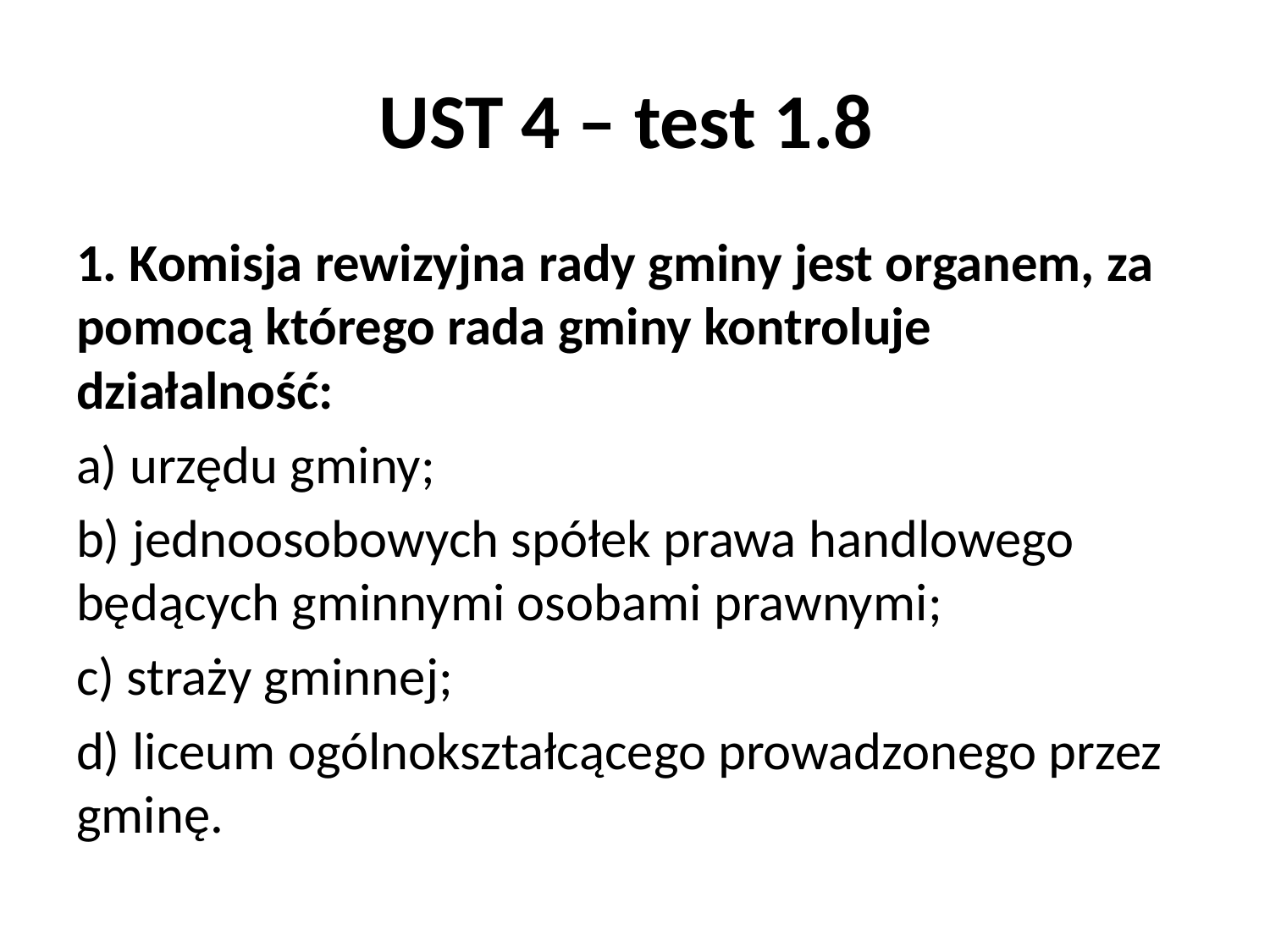

# UST 4 – test 1.8
1. Komisja rewizyjna rady gminy jest organem, za pomocą którego rada gminy kontroluje działalność:
a) urzędu gminy;
b) jednoosobowych spółek prawa handlowego będących gminnymi osobami prawnymi;
c) straży gminnej;
d) liceum ogólnokształcącego prowadzonego przez gminę.